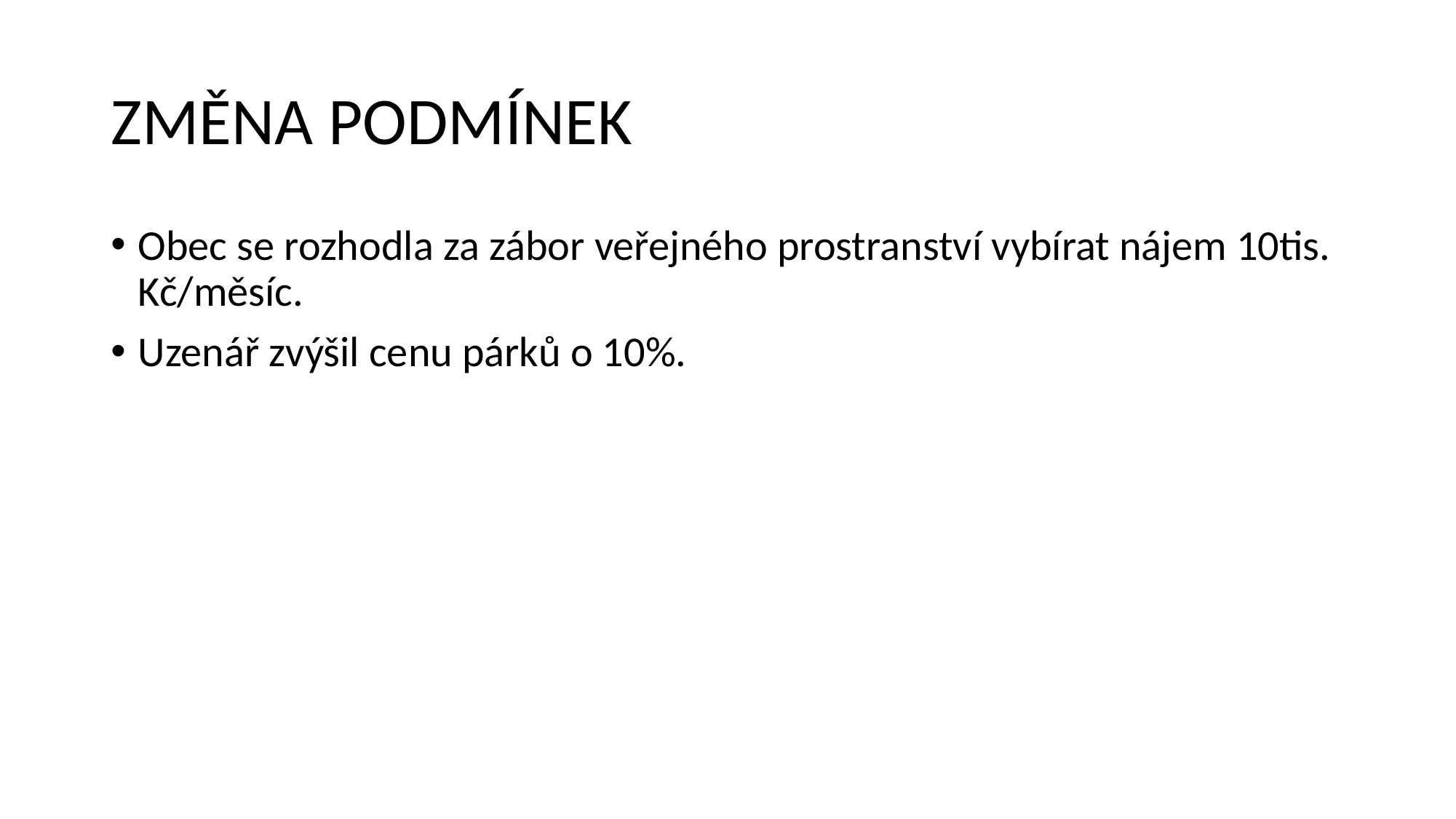

# ZMĚNA PODMÍNEK
Obec se rozhodla za zábor veřejného prostranství vybírat nájem 10tis. Kč/měsíc.
Uzenář zvýšil cenu párků o 10%.